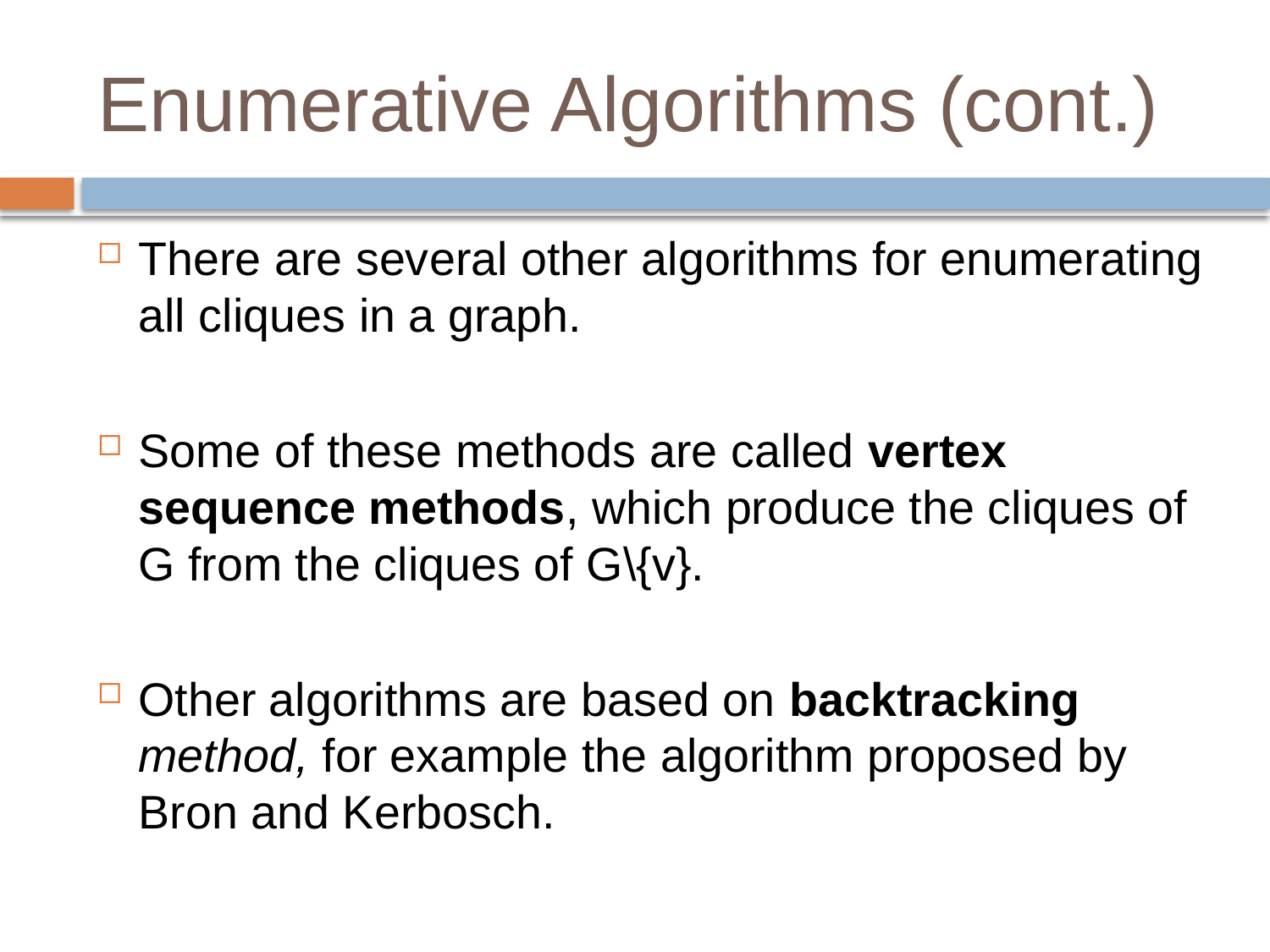

# Enumerative Algorithms (cont.)
There are several other algorithms for enumerating all cliques in a graph.

Some of these methods are called vertex sequence methods, which produce the cliques of G from the cliques of G\{v}.

Other algorithms are based on backtracking method, for example the algorithm proposed by Bron and Kerbosch.